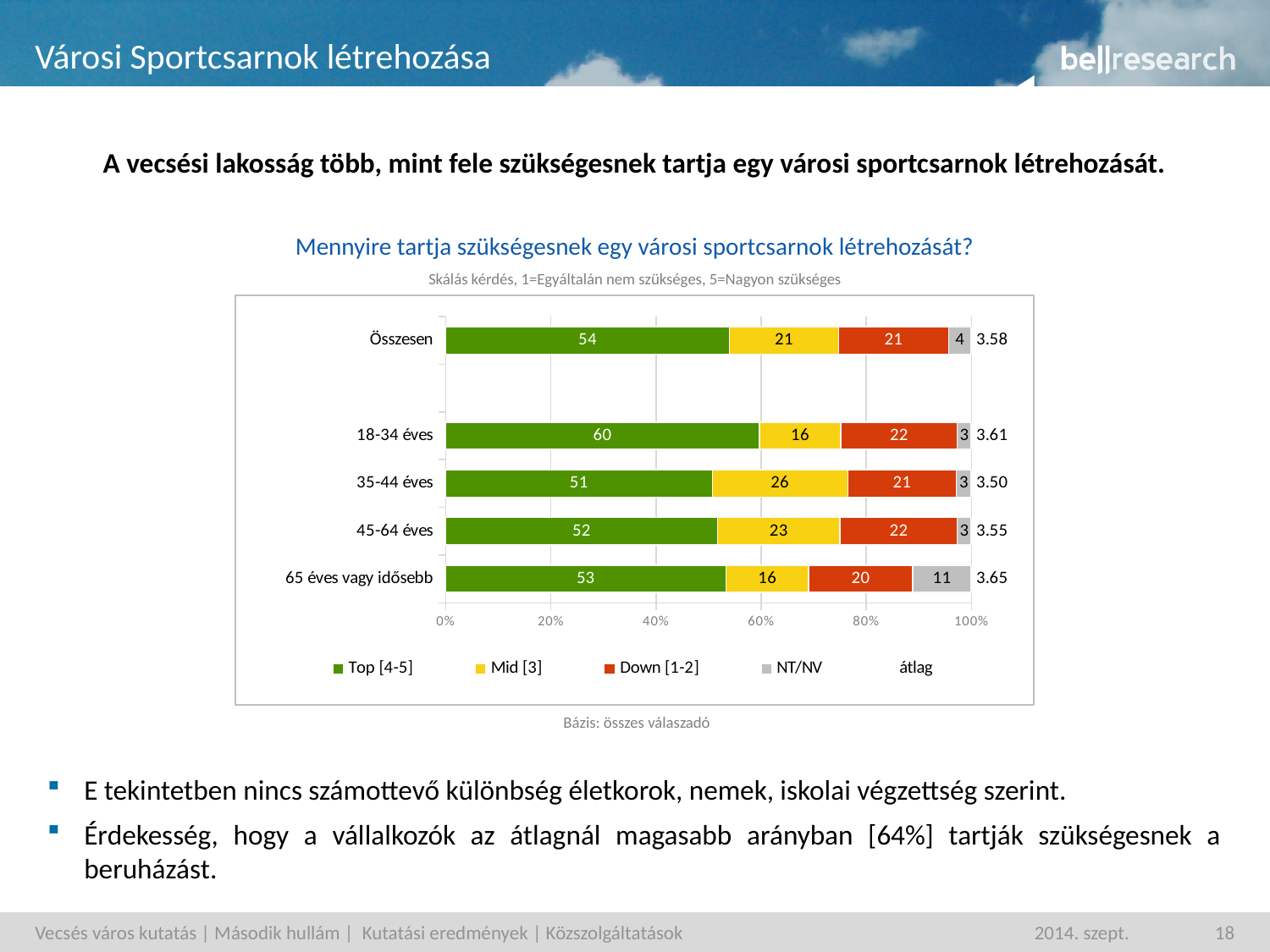

# Városi Sportcsarnok létrehozása
A vecsési lakosság több, mint fele szükségesnek tartja egy városi sportcsarnok létrehozását.
Mennyire tartja szükségesnek egy városi sportcsarnok létrehozását?
Skálás kérdés, 1=Egyáltalán nem szükséges, 5=Nagyon szükséges

### Chart

| Category | Top [4-5] | Mid [3] | Down [1-2] | NT/NV | átlag |
|---|---|---|---|---|---|
| Összesen | 53.96406658082903 | 20.813149899209044 | 20.88729286848506 | 4.335490651399998 | 3.57856205807348 |
|  | None | None | None | None | None |
| 18-34 éves | 59.654679113367 | 15.504589829750252 | 22.142132744539133 | 2.6985983123 | 3.607923200697962 |
| 35-44 éves | 50.73556604551662 | 25.76670013372449 | 20.658966812259184 | 2.838767008 | 3.5038365064505608 |
| 45-64 éves | 51.721352816598966 | 23.267575286279364 | 22.33814576566687 | 2.6729261313999997 | 3.54907170338026 |
| 65 éves vagy idősebb | 53.35795107972205 | 15.681383344521812 | 19.782281250291017 | 11.178384325 | 3.65403383153103 |
Bázis: összes válaszadó
E tekintetben nincs számottevő különbség életkorok, nemek, iskolai végzettség szerint.
Érdekesség, hogy a vállalkozók az átlagnál magasabb arányban [64%] tartják szükségesnek a beruházást.
Vecsés város kutatás | Második hullám |  Kutatási eredmények | Közszolgáltatások
2014. szept.
18